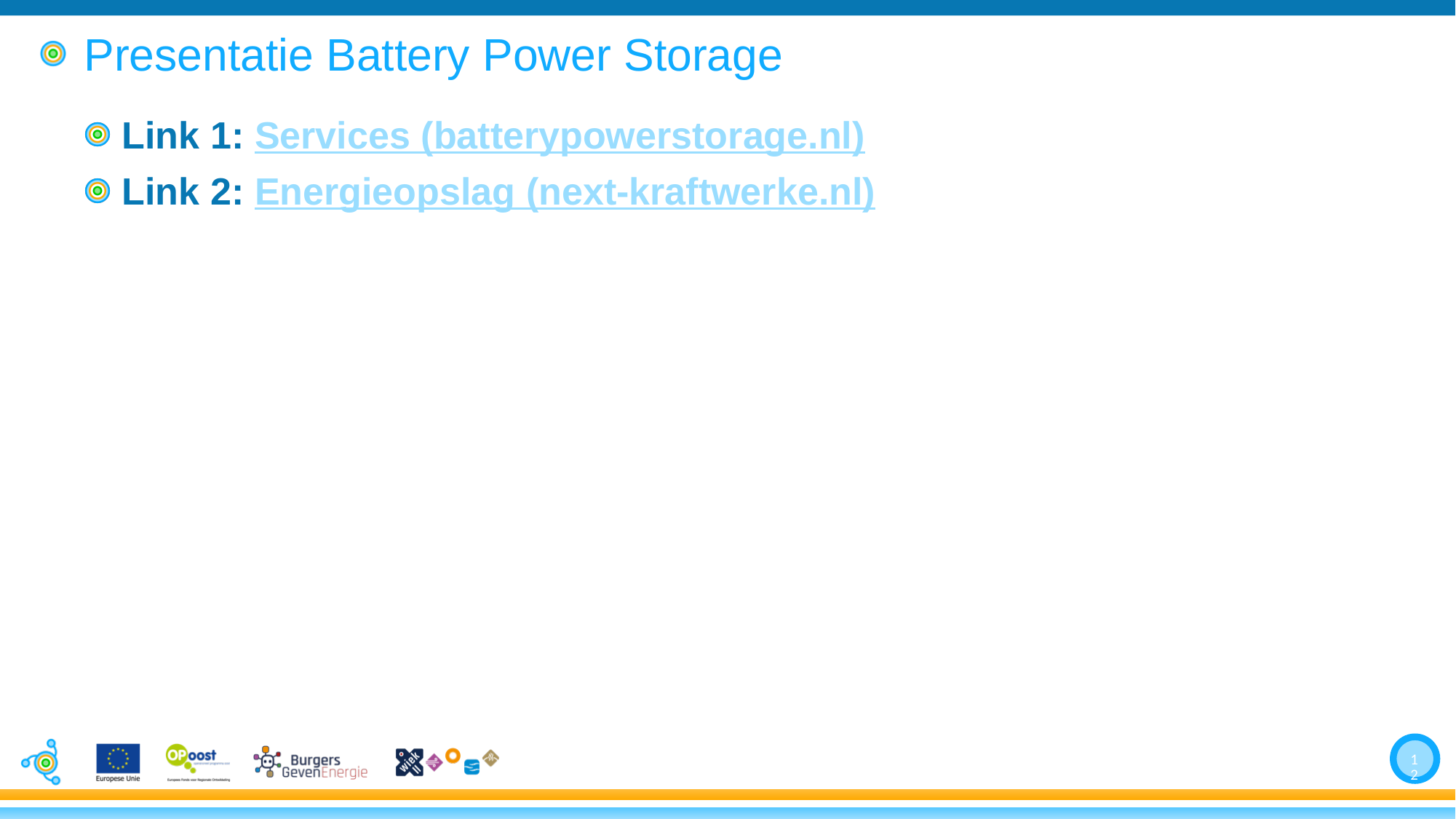

# Presentatie Battery Power Storage
 Link 1: Services (batterypowerstorage.nl)
 Link 2: Energieopslag (next-kraftwerke.nl)